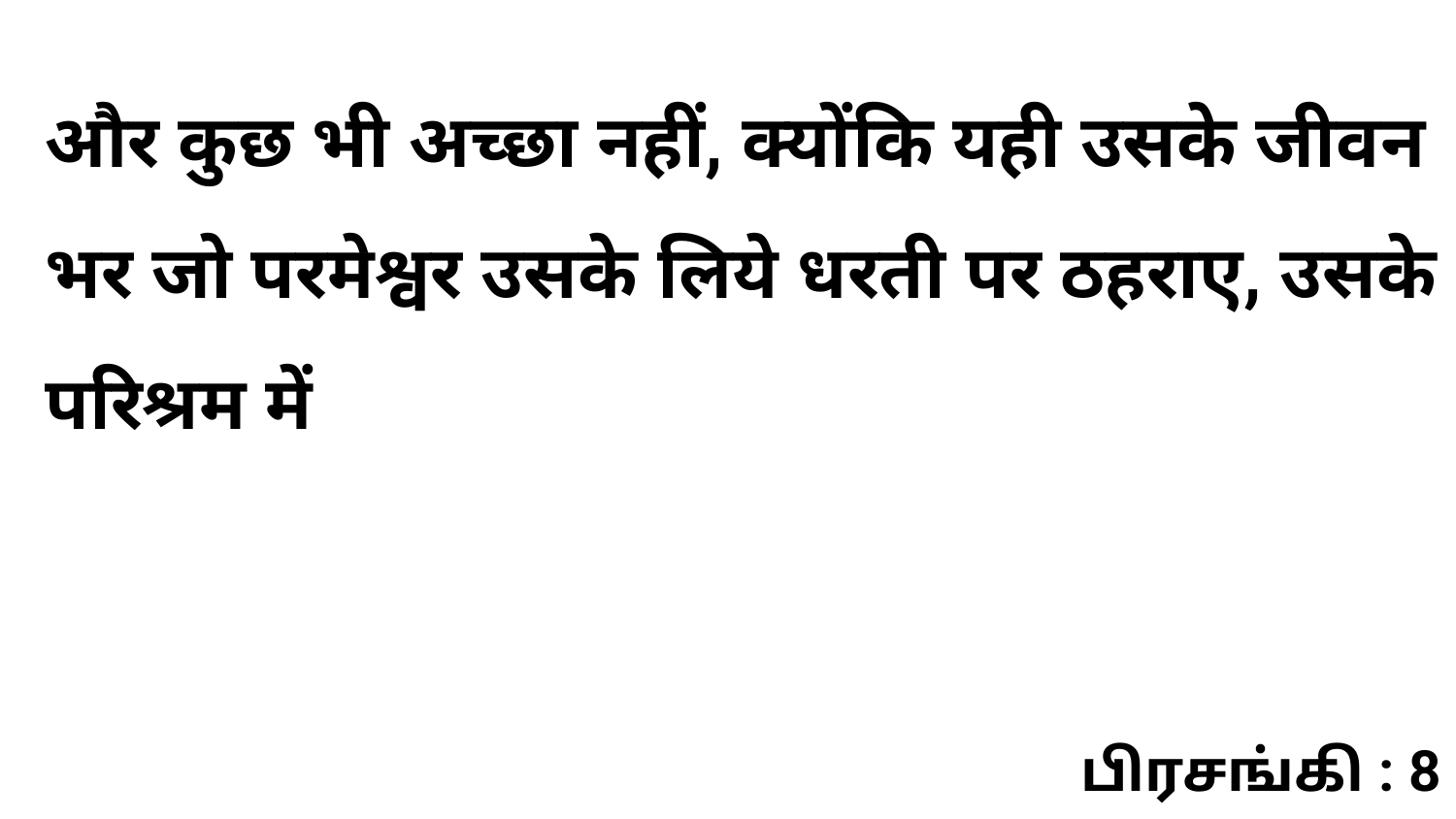

और कुछ भी अच्छा नहीं, क्योंकि यही उसके जीवन भर जो परमेश्वर उसके लिये धरती पर ठहराए, उसके परिश्रम में
பிரசங்கி : 8